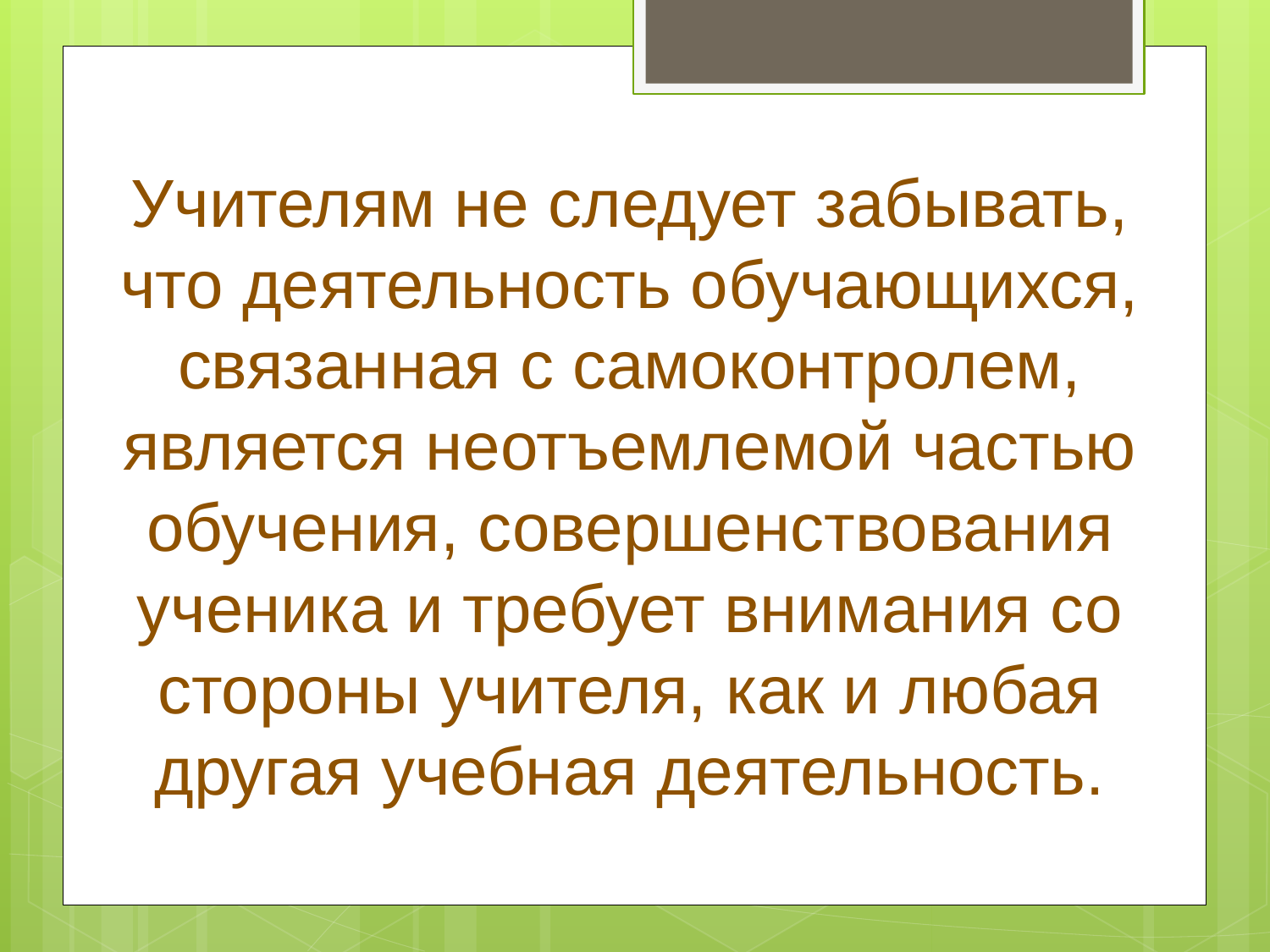

# Учителям не следует забывать, что деятельность обучающихся, связанная с самоконтролем, является неотъемлемой частью обучения, совершенство­вания ученика и требует внимания со стороны учителя, как и любая другая учебная деятельность.